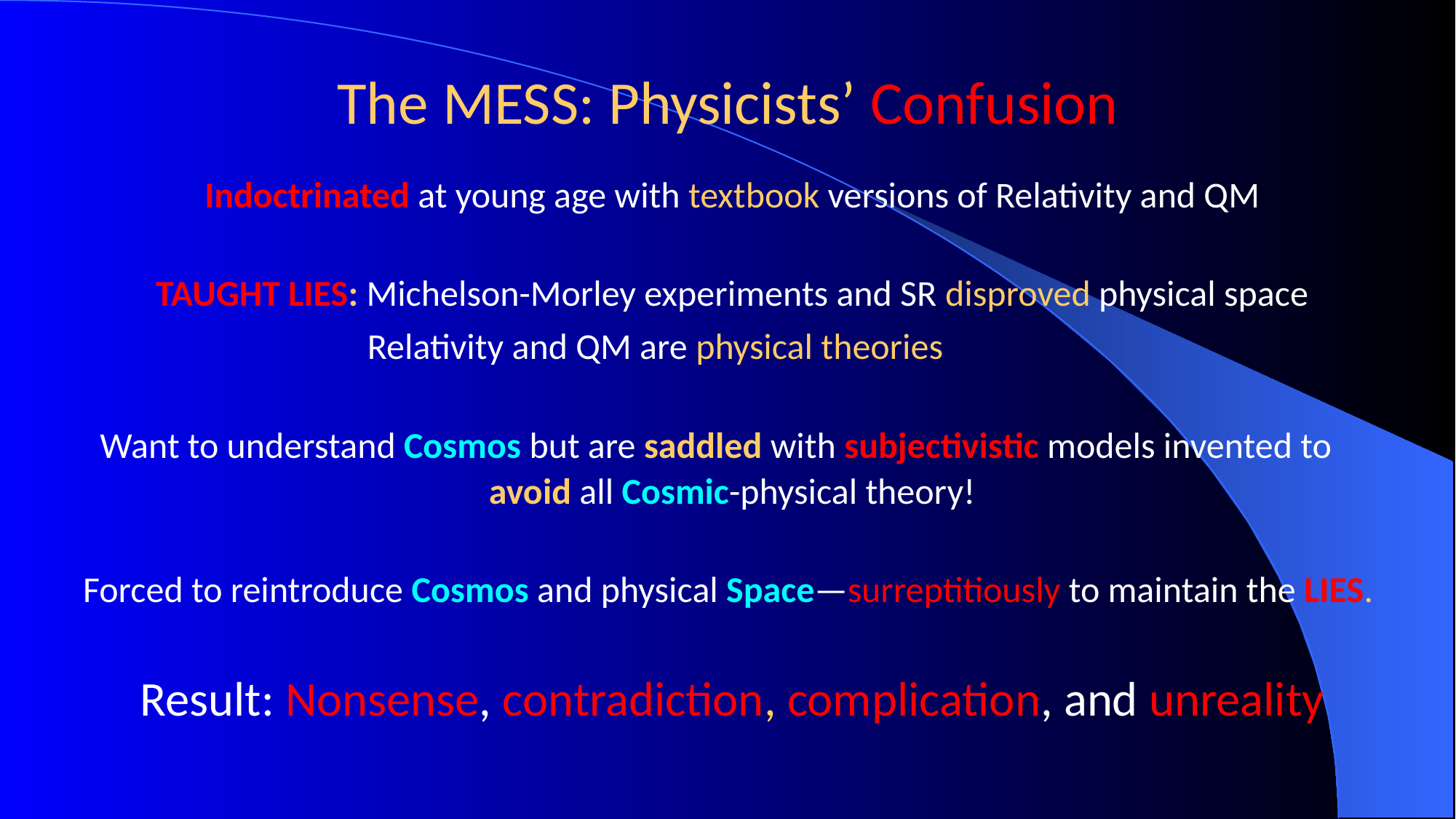

# The MESS: Physicists’ Confusion
Indoctrinated at young age with textbook versions of Relativity and QM
TAUGHT LIES: Michelson-Morley experiments and SR disproved physical space
                                      Relativity and QM are physical theories
Want to understand Cosmos but are saddled with subjectivistic models invented to     avoid all Cosmic-physical theory!
Forced to reintroduce Cosmos and physical Space—surreptitiously to maintain the LIES.
Result: Nonsense, contradiction, complication, and unreality